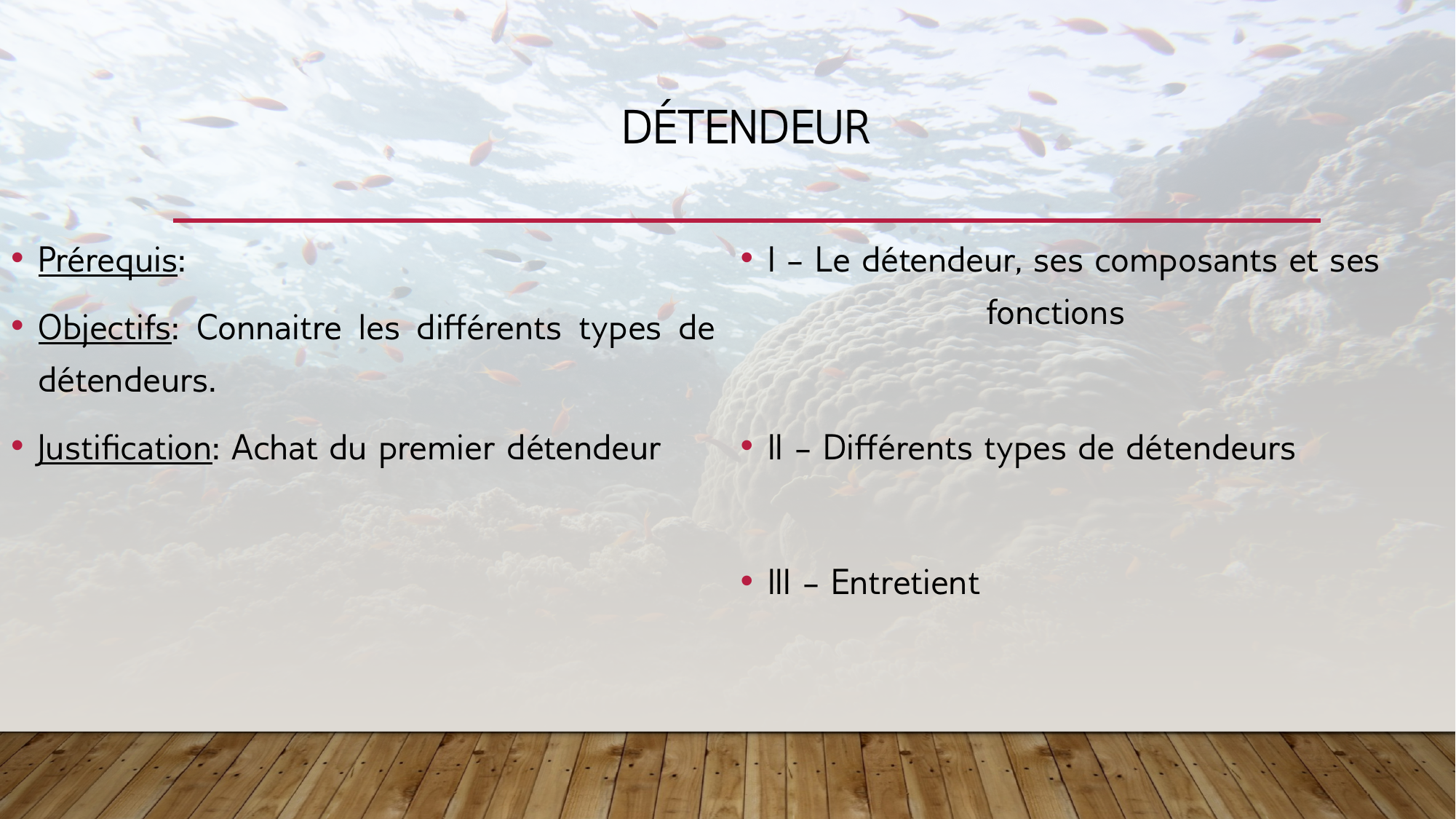

# Détendeur
I – Le détendeur, ses composants et ses 			fonctions

II – Différents types de détendeurs

III – Entretient

Prérequis:
Objectifs: Connaitre les différents types de détendeurs.
Justification: Achat du premier détendeur